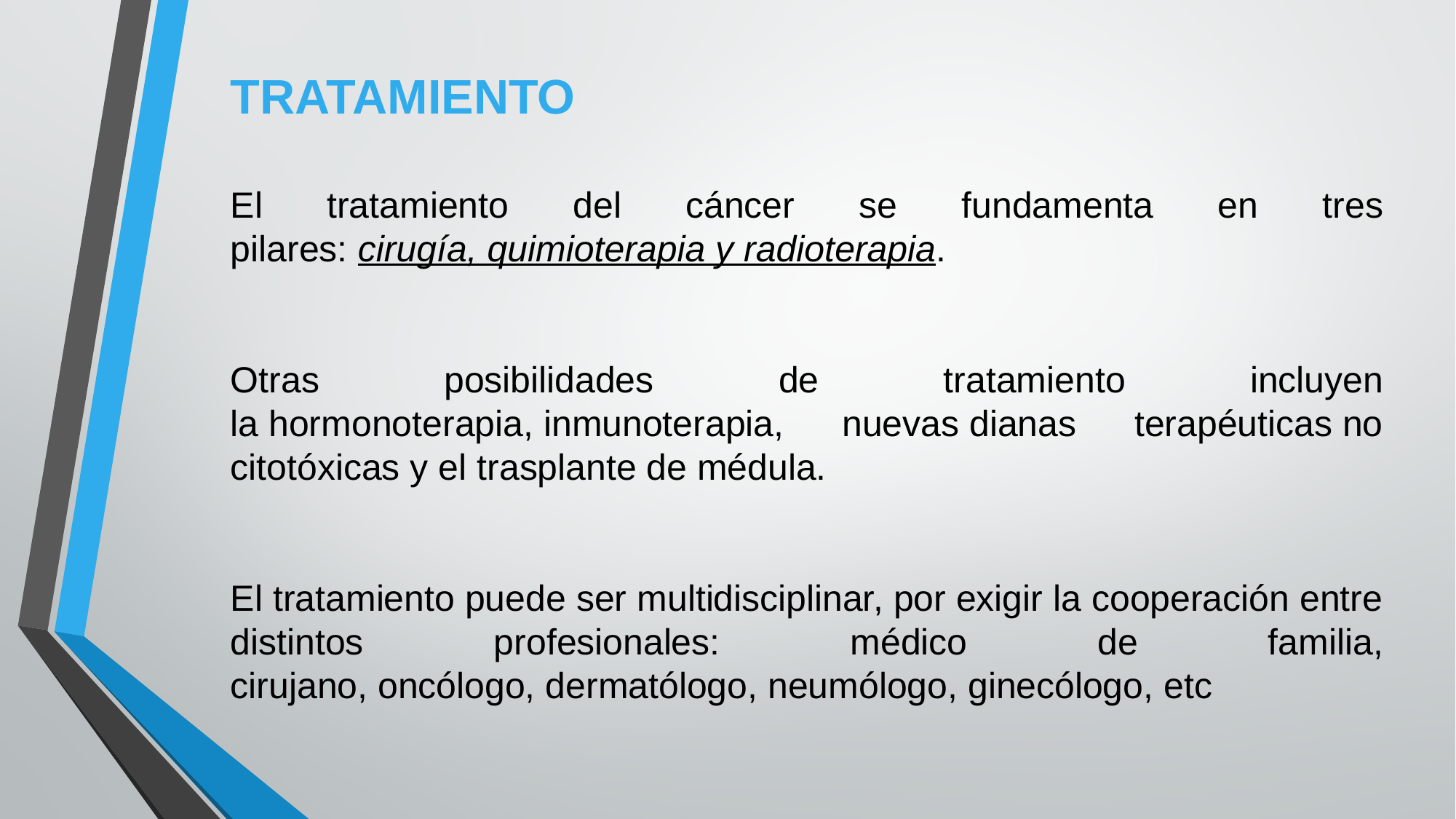

TRATAMIENTO

El tratamiento del cáncer se fundamenta en tres pilares: cirugía, quimioterapia y radioterapia.

Otras posibilidades de tratamiento incluyen la hormonoterapia, inmunoterapia, nuevas dianas terapéuticas no citotóxicas y el trasplante de médula.

El tratamiento puede ser multidisciplinar, por exigir la cooperación entre distintos profesionales: médico de familia, cirujano, oncólogo, dermatólogo, neumólogo, ginecólogo, etc